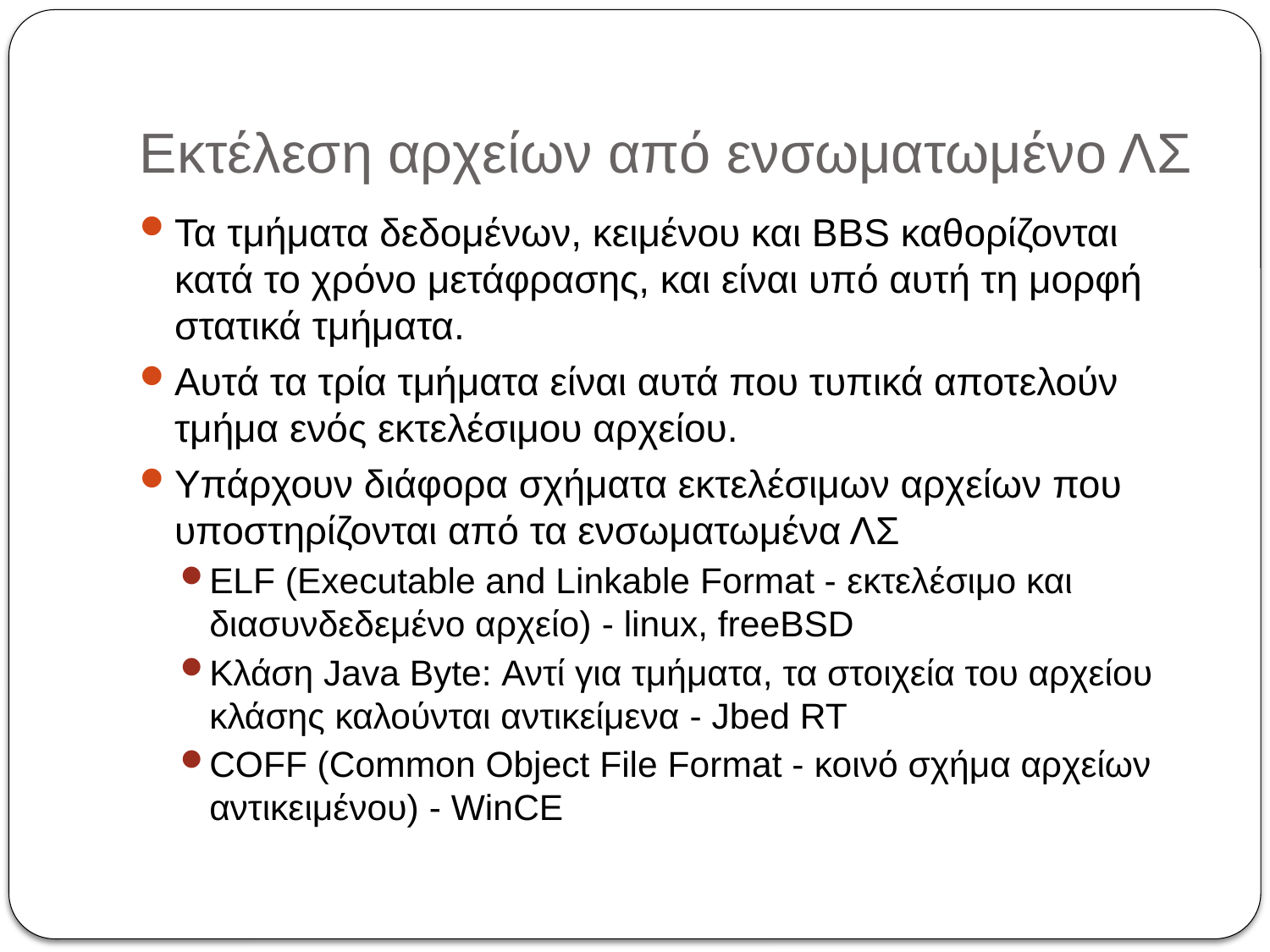

# Εκτέλεση αρχείων από ενσωματωμένο ΛΣ
Τα τμήματα δεδομένων, κειμένου και BBS καθορίζονται κατά το χρόνο μετάφρασης, και είναι υπό αυτή τη μορφή στατικά τμήματα.
Αυτά τα τρία τμήματα είναι αυτά που τυπικά αποτελούν τμήμα ενός εκτελέσιμου αρχείου.
Υπάρχουν διάφορα σχήματα εκτελέσιμων αρχείων που υποστηρίζονται από τα ενσωματωμένα ΛΣ
ELF (Executable and Linkable Format - εκτελέσιμο και διασυνδεδεμένο αρχείο) - linux, freeBSD
Κλάση Java Byte: Αντί για τμήματα, τα στοιχεία του αρχείου κλάσης καλούνται αντικείμενα - Jbed RT
COFF (Common Object File Format - κοινό σχήμα αρχείων αντικειμένου) - WinCE